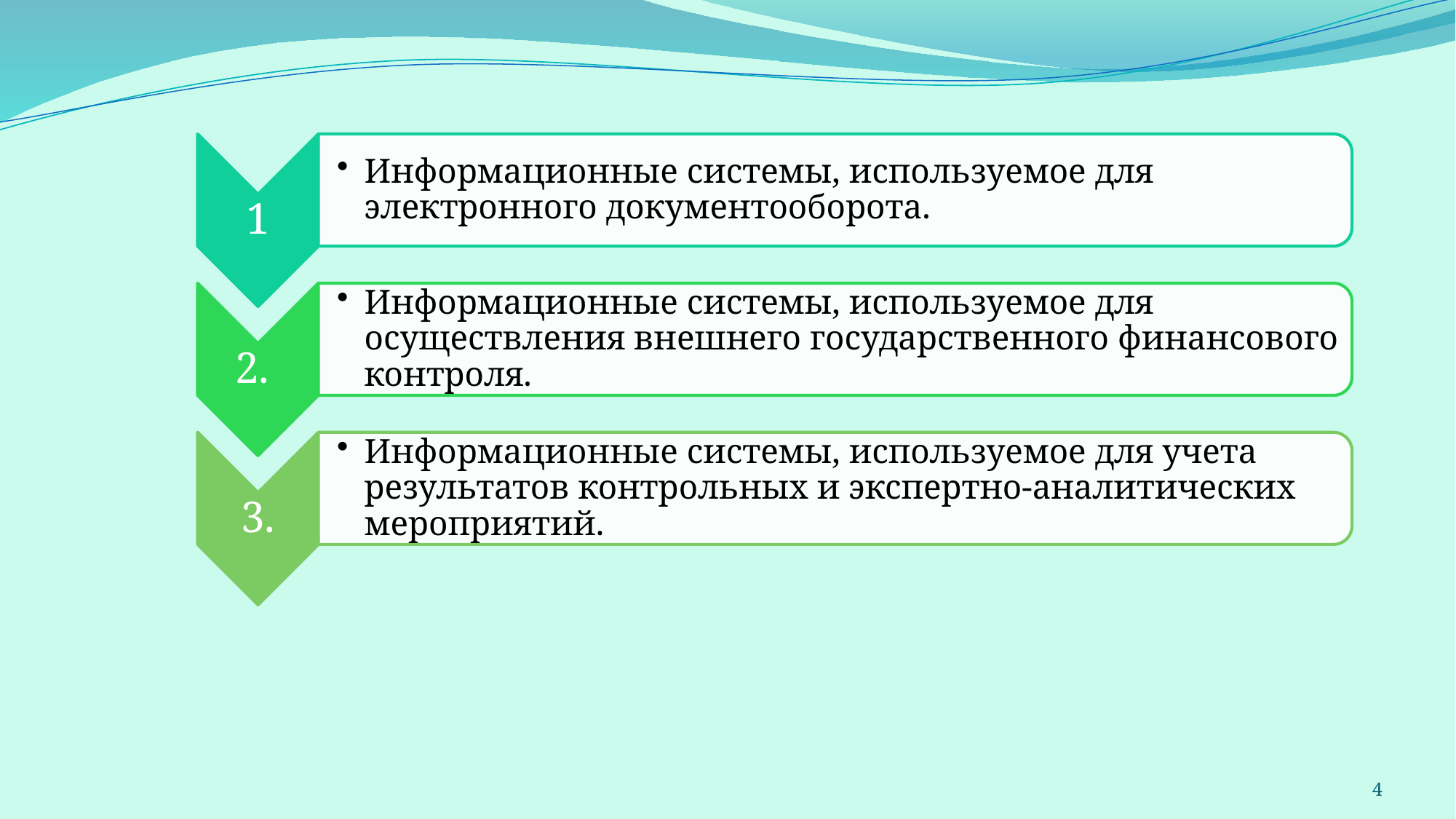

1
Информационные системы, используемое для электронного документооборота.
2.
Информационные системы, используемое для осуществления внешнего государственного финансового контроля.
3.
Информационные системы, используемое для учета результатов контрольных и экспертно-аналитических мероприятий.
4